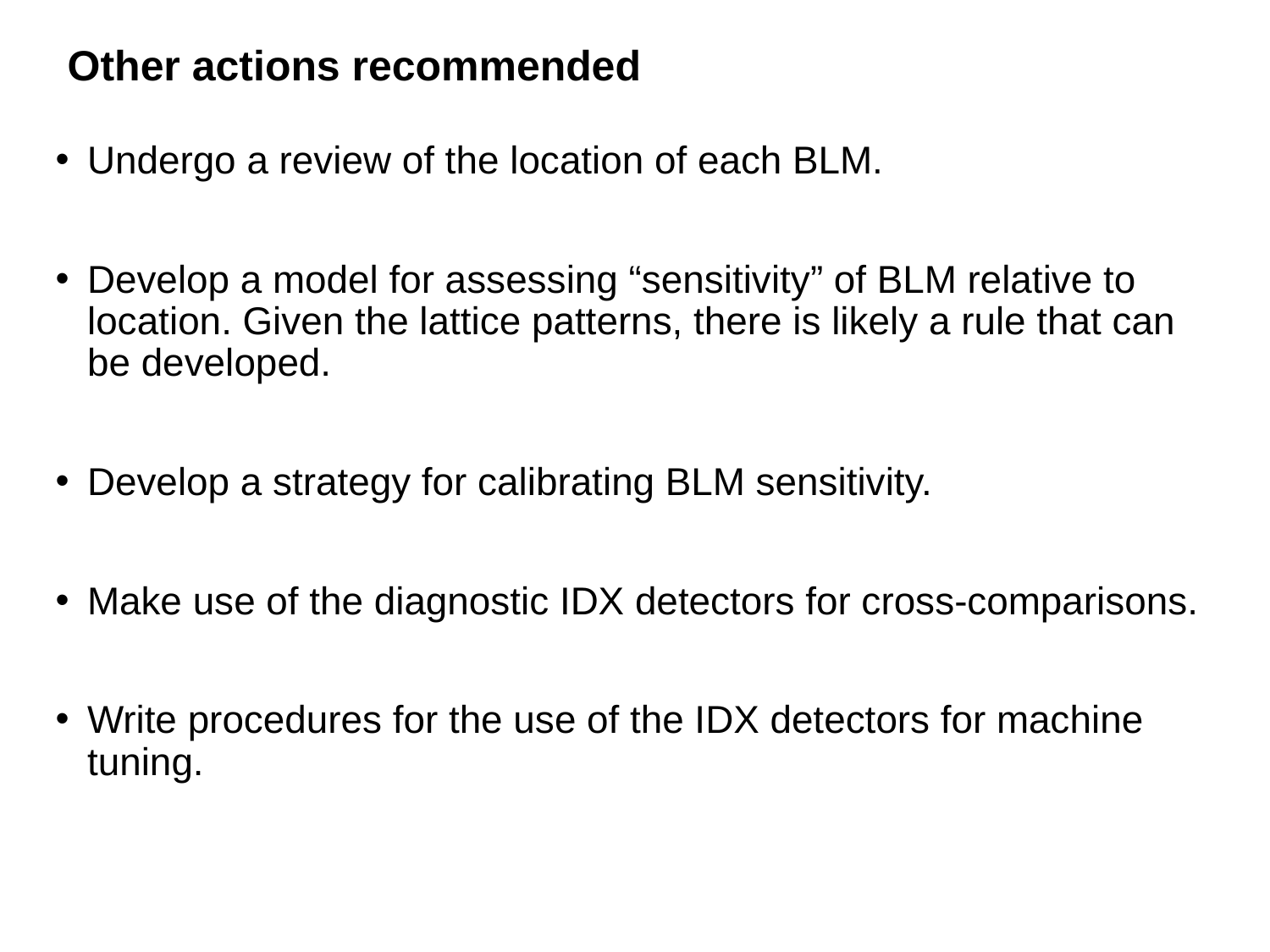

# Other actions recommended
Undergo a review of the location of each BLM.

Develop a model for assessing “sensitivity” of BLM relative to location. Given the lattice patterns, there is likely a rule that can be developed.

Develop a strategy for calibrating BLM sensitivity.

Make use of the diagnostic IDX detectors for cross-comparisons.

Write procedures for the use of the IDX detectors for machine tuning.

Beam loss in CEBAF
22